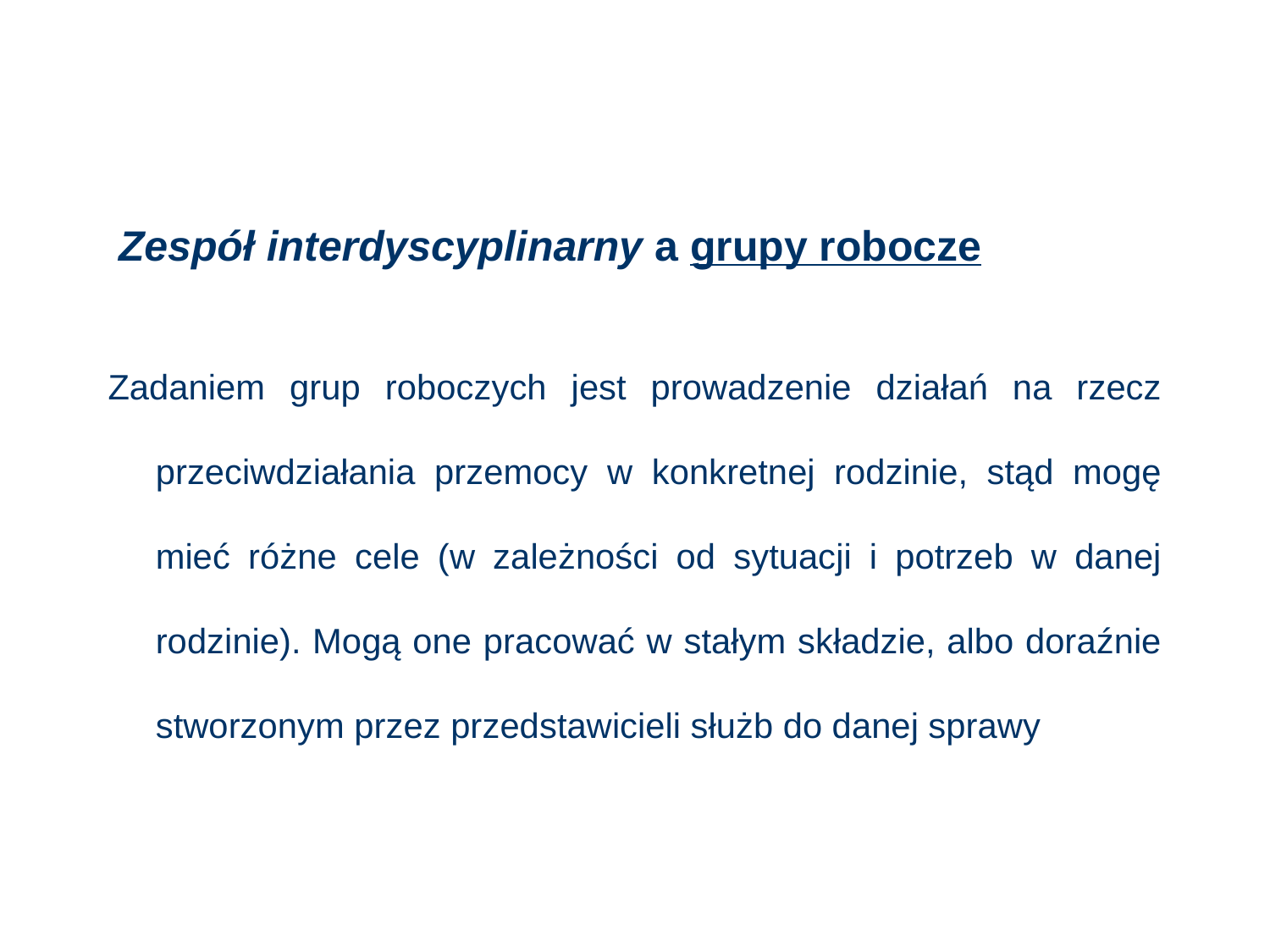

# Zespół interdyscyplinarny a grupy robocze
Zadaniem grup roboczych jest prowadzenie działań na rzecz przeciwdziałania przemocy w konkretnej rodzinie, stąd mogę mieć różne cele (w zależności od sytuacji i potrzeb w danej rodzinie). Mogą one pracować w stałym składzie, albo doraźnie stworzonym przez przedstawicieli służb do danej sprawy

114